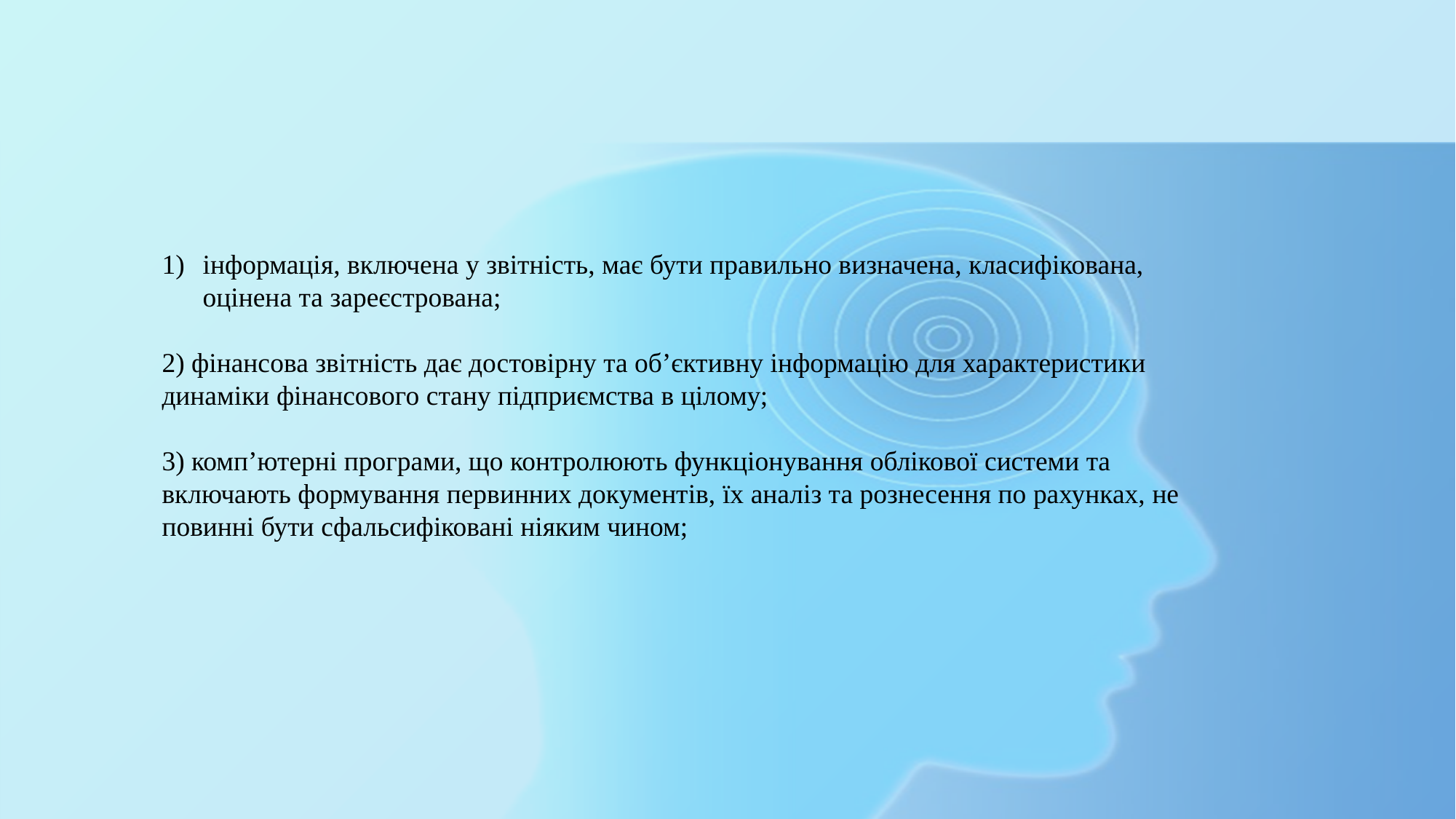

інформація, включена у звітність, має бути правильно визначена, класифікована, оцінена та зареєстрована;

2) фінансова звітність дає достовірну та об’єктивну інформацію для характеристики динаміки фінансового стану підприємства в цілому;

3) комп’ютерні програми, що контролюють функціонування облікової системи та включають формування первинних документів, їх аналіз та рознесення по рахунках, не повинні бути сфальсифіковані ніяким чином;